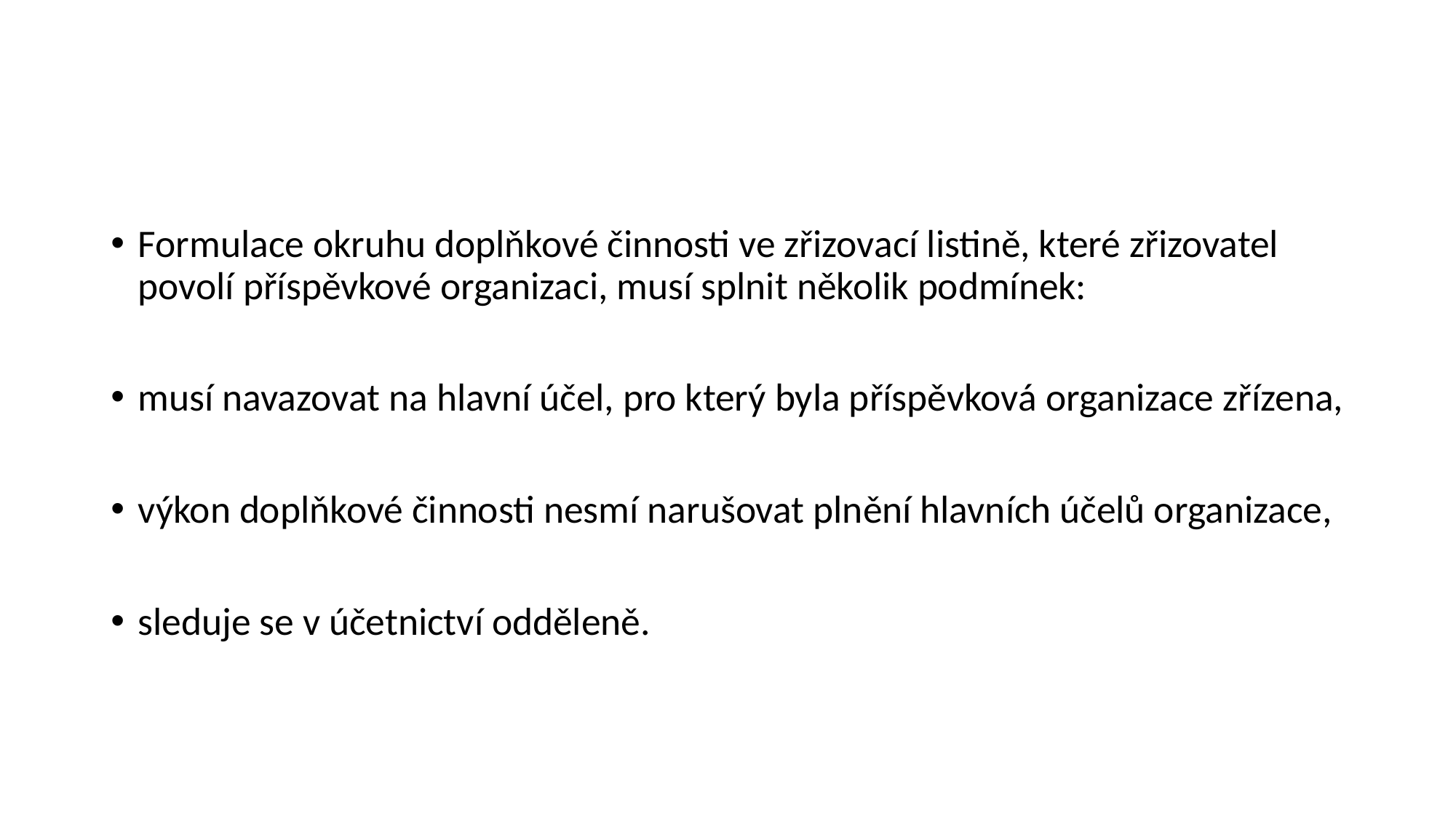

#
Formulace okruhu doplňkové činnosti ve zřizovací listině, které zřizovatel povolí příspěvkové organizaci, musí splnit několik podmínek:

musí navazovat na hlavní účel, pro který byla příspěvková organizace zřízena,

výkon doplňkové činnosti nesmí narušovat plnění hlavních účelů organizace,

sleduje se v účetnictví odděleně.